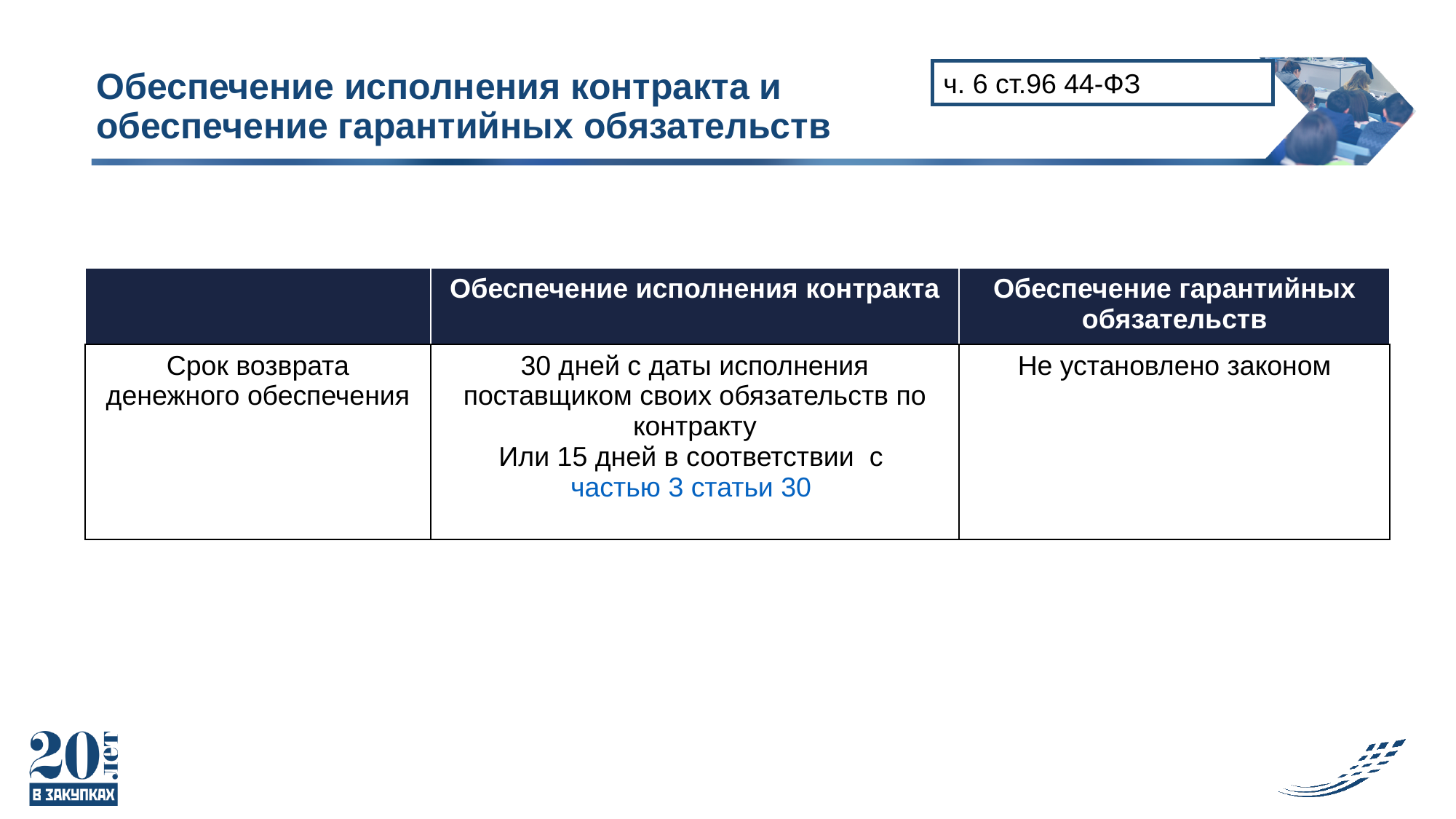

Обеспечение исполнения контракта и обеспечение гарантийных обязательств
ч. 6 ст.96 44-ФЗ
|  | Обеспечение исполнения контракта | Обеспечение гарантийных обязательств |
| --- | --- | --- |
| Срок возврата денежного обеспечения | 30 дней с даты исполнения поставщиком своих обязательств по контракту Или 15 дней в соответствии с частью 3 статьи 30 | Не установлено законом |